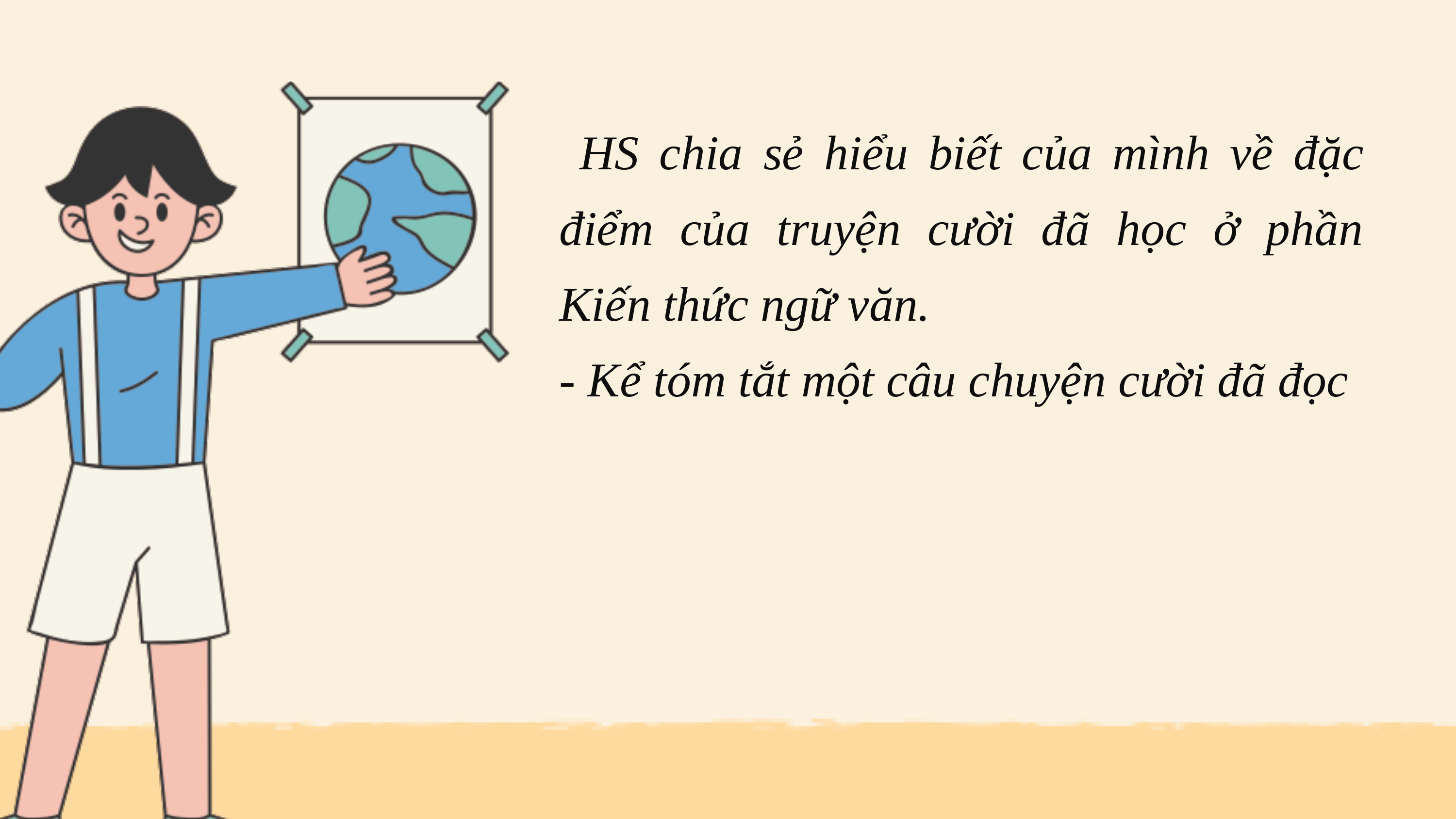

HS chia sẻ hiểu biết của mình về đặc điểm của truyện cười đã học ở phần Kiến thức ngữ văn.
- Kể tóm tắt một câu chuyện cười đã đọc